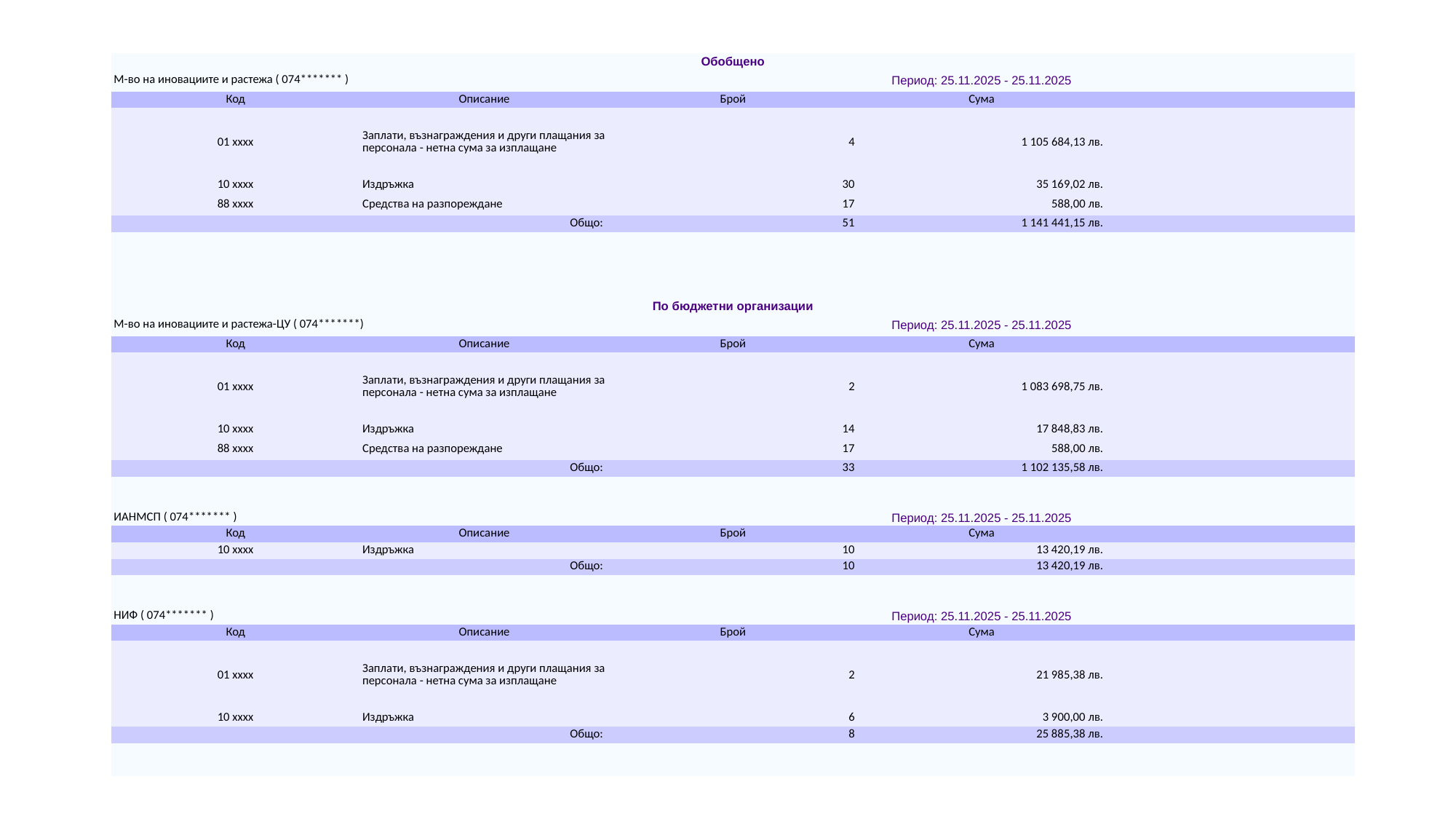

| Обобщено |  |  |  |  |
| --- | --- | --- | --- | --- |
| М-во на иновациите и растежа ( 074\*\*\*\*\*\*\* ) |  | Период: 25.11.2025 - 25.11.2025 |  |  |
| Код | Описание | Брой | Сума |  |
| 01 xxxx | Заплати, възнаграждения и други плащания за персонала - нетна сума за изплащане | 4 | 1 105 684,13 лв. |  |
| 10 xxxx | Издръжка | 30 | 35 169,02 лв. |  |
| 88 xxxx | Средства на разпореждане | 17 | 588,00 лв. |  |
| Общо: |  | 51 | 1 141 441,15 лв. |  |
|  |  |  |  |  |
|  |  |  |  |  |
|  |  |  |  |  |
|  |  |  |  |  |
| По бюджетни организации |  |  |  |  |
| М-во на иновациите и растежа-ЦУ ( 074\*\*\*\*\*\*\*) |  | Период: 25.11.2025 - 25.11.2025 |  |  |
| Код | Описание | Брой | Сума |  |
| 01 xxxx | Заплати, възнаграждения и други плащания за персонала - нетна сума за изплащане | 2 | 1 083 698,75 лв. |  |
| 10 xxxx | Издръжка | 14 | 17 848,83 лв. |  |
| 88 xxxx | Средства на разпореждане | 17 | 588,00 лв. |  |
| Общо: |  | 33 | 1 102 135,58 лв. |  |
|  |  |  |  |  |
|  |  |  |  |  |
| ИАНМСП ( 074\*\*\*\*\*\*\* ) |  | Период: 25.11.2025 - 25.11.2025 |  |  |
| Код | Описание | Брой | Сума |  |
| 10 xxxx | Издръжка | 10 | 13 420,19 лв. |  |
| Общо: |  | 10 | 13 420,19 лв. |  |
|  |  |  |  |  |
|  |  |  |  |  |
| НИФ ( 074\*\*\*\*\*\*\* ) |  | Период: 25.11.2025 - 25.11.2025 |  |  |
| Код | Описание | Брой | Сума |  |
| 01 xxxx | Заплати, възнаграждения и други плащания за персонала - нетна сума за изплащане | 2 | 21 985,38 лв. |  |
| 10 xxxx | Издръжка | 6 | 3 900,00 лв. |  |
| Общо: |  | 8 | 25 885,38 лв. |  |
|  |  |  |  |  |
|  |  |  |  |  |
#